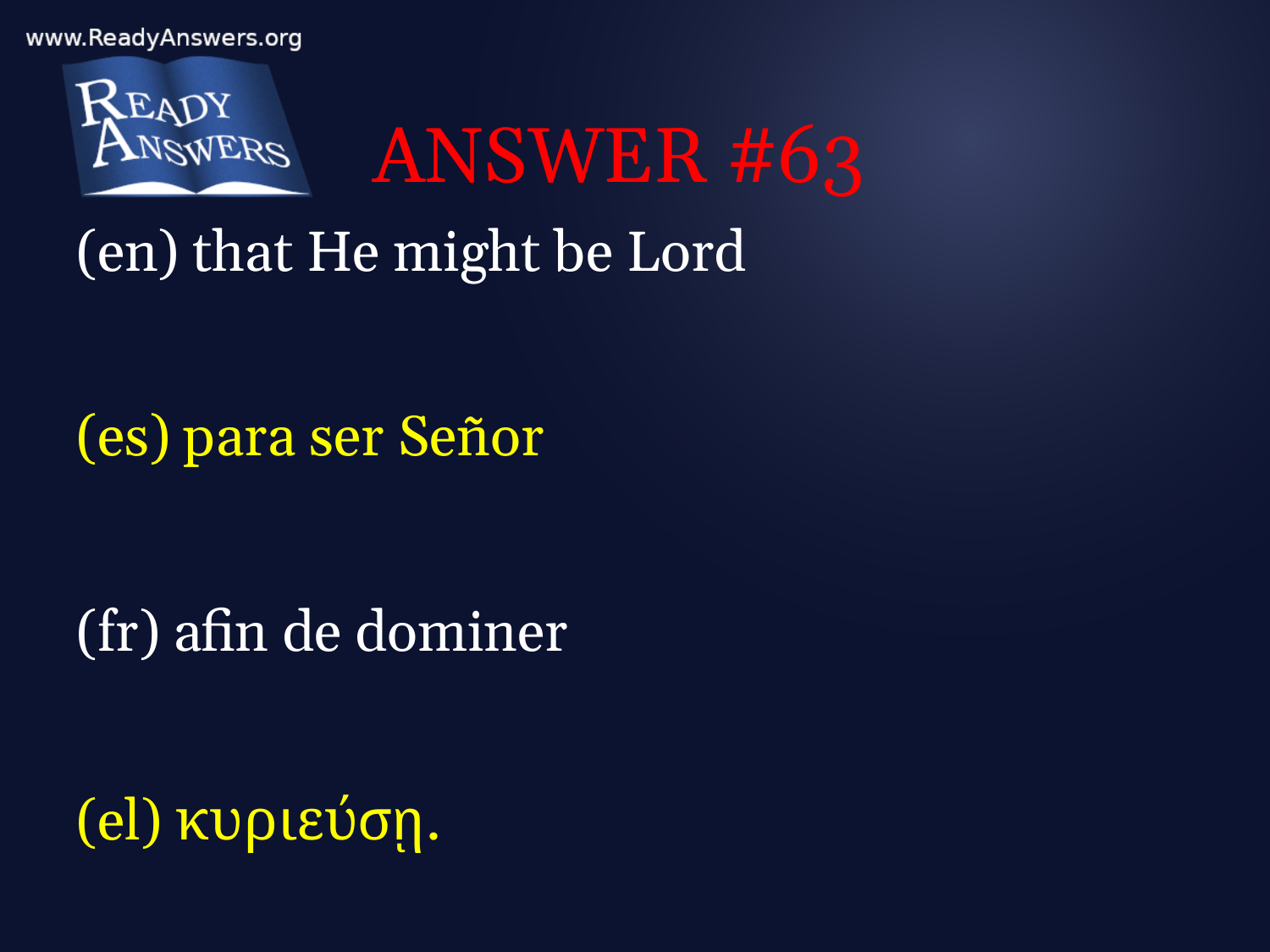

# ANSWER #63
(en) that He might be Lord
(es) para ser Señor
(fr) afin de dominer
(el) κυριεύσῃ.